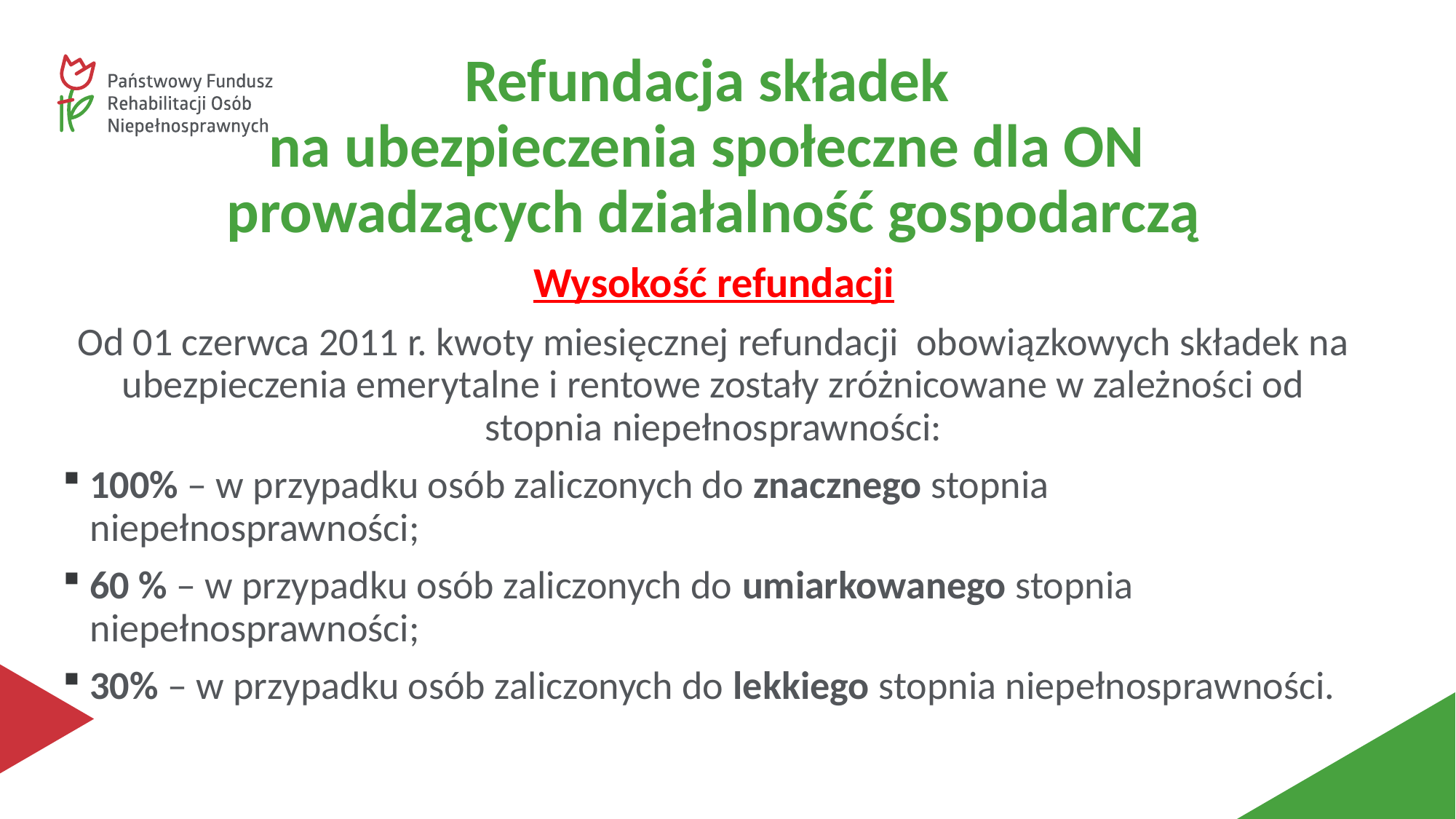

Refundacja składek
na ubezpieczenia społeczne dla ON
prowadzących działalność gospodarczą
Wysokość refundacji
Od 01 czerwca 2011 r. kwoty miesięcznej refundacji  obowiązkowych składek na ubezpieczenia emerytalne i rentowe zostały zróżnicowane w zależności od stopnia niepełnosprawności:
100% – w przypadku osób zaliczonych do znacznego stopnia niepełnosprawności;
60 % – w przypadku osób zaliczonych do umiarkowanego stopnia niepełnosprawności;
30% – w przypadku osób zaliczonych do lekkiego stopnia niepełnosprawności.

#